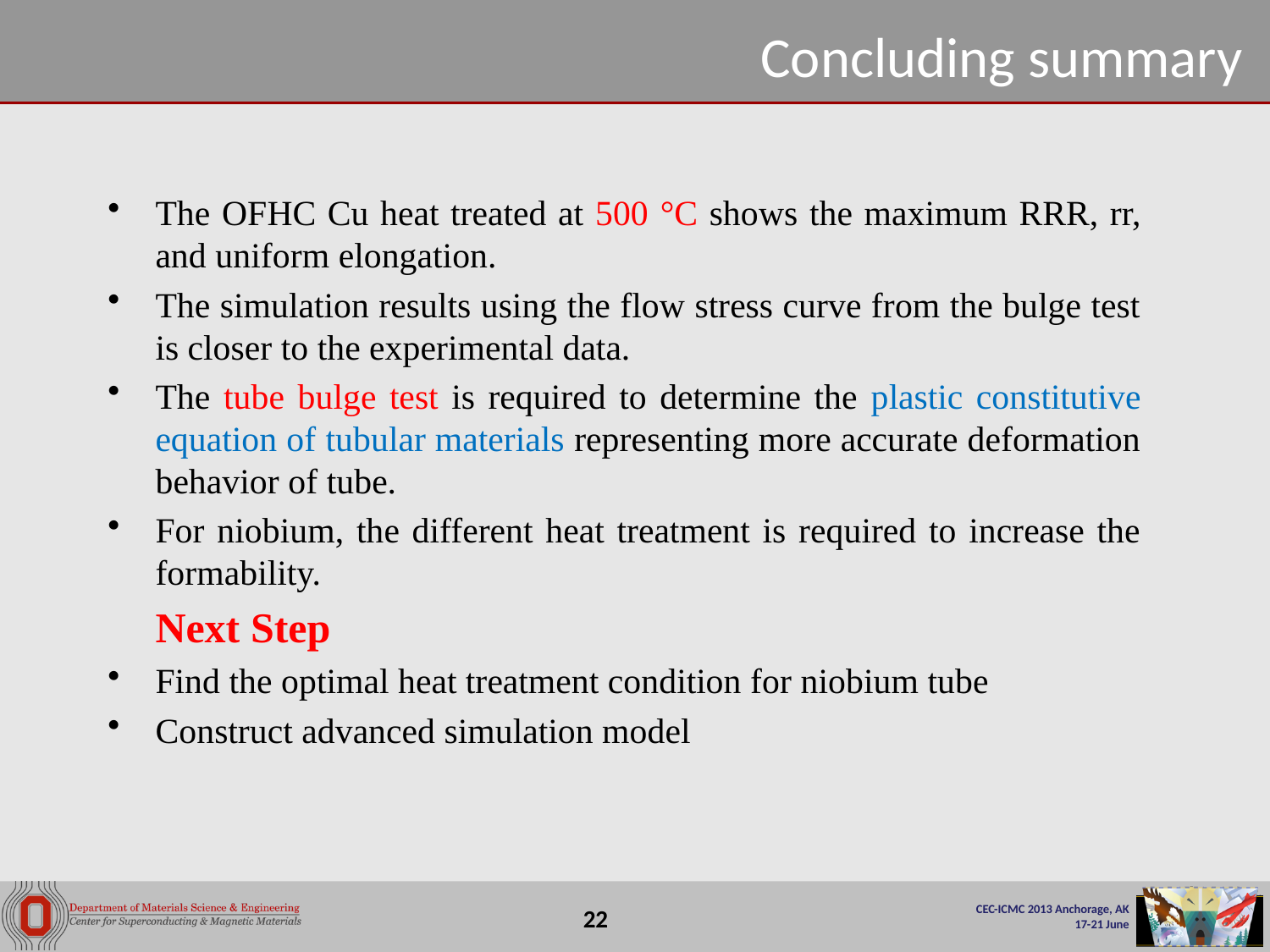

# Concluding summary

The OFHC Cu heat treated at 500 °C shows the maximum RRR, rr, and uniform elongation.
The simulation results using the flow stress curve from the bulge test is closer to the experimental data.
The tube bulge test is required to determine the plastic constitutive equation of tubular materials representing more accurate deformation behavior of tube.
For niobium, the different heat treatment is required to increase the formability.
	Next Step
Find the optimal heat treatment condition for niobium tube
Construct advanced simulation model